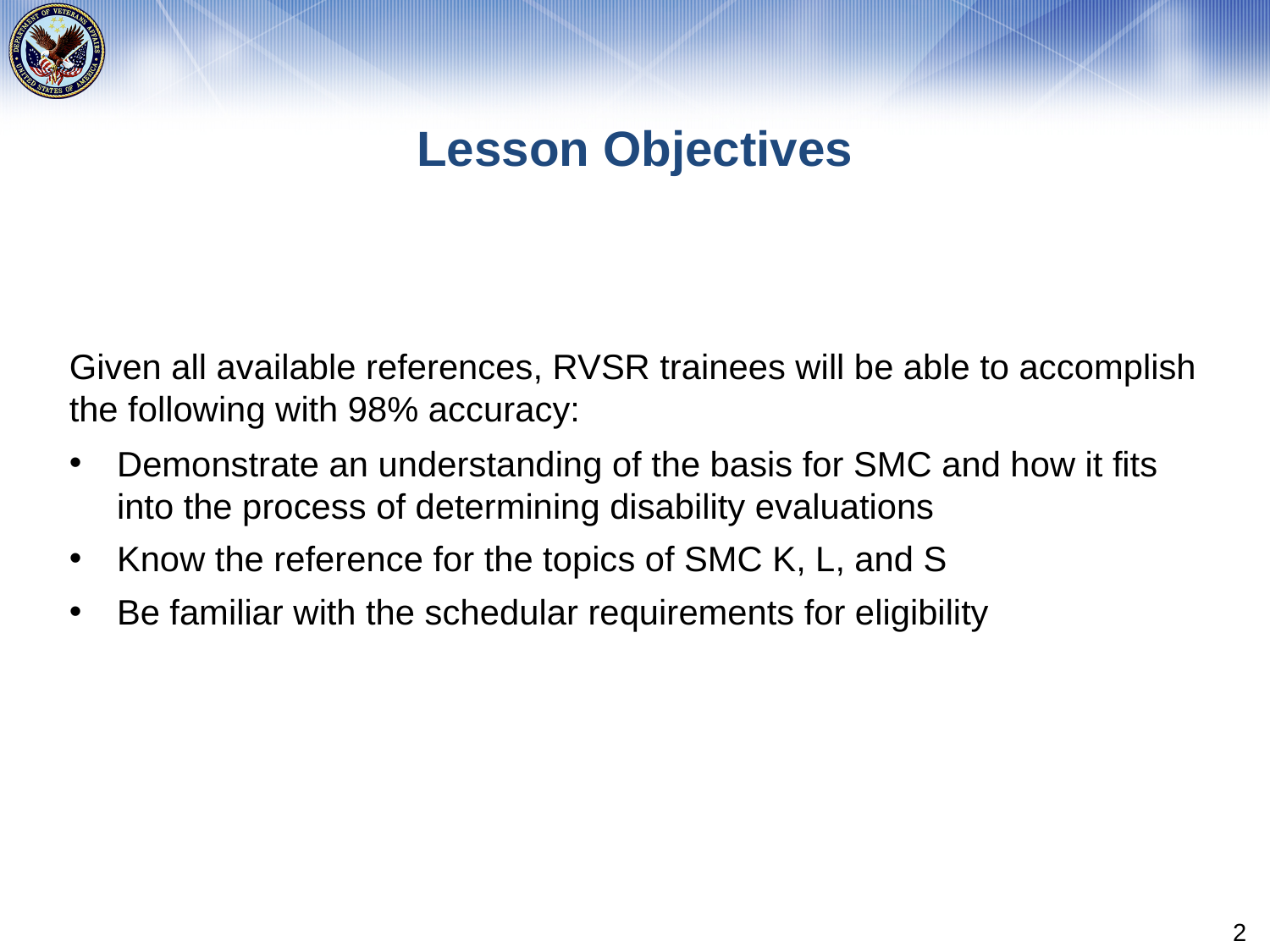

# Lesson Objectives
Given all available references, RVSR trainees will be able to accomplish the following with 98% accuracy:
Demonstrate an understanding of the basis for SMC and how it fits into the process of determining disability evaluations
Know the reference for the topics of SMC K, L, and S
Be familiar with the schedular requirements for eligibility
2